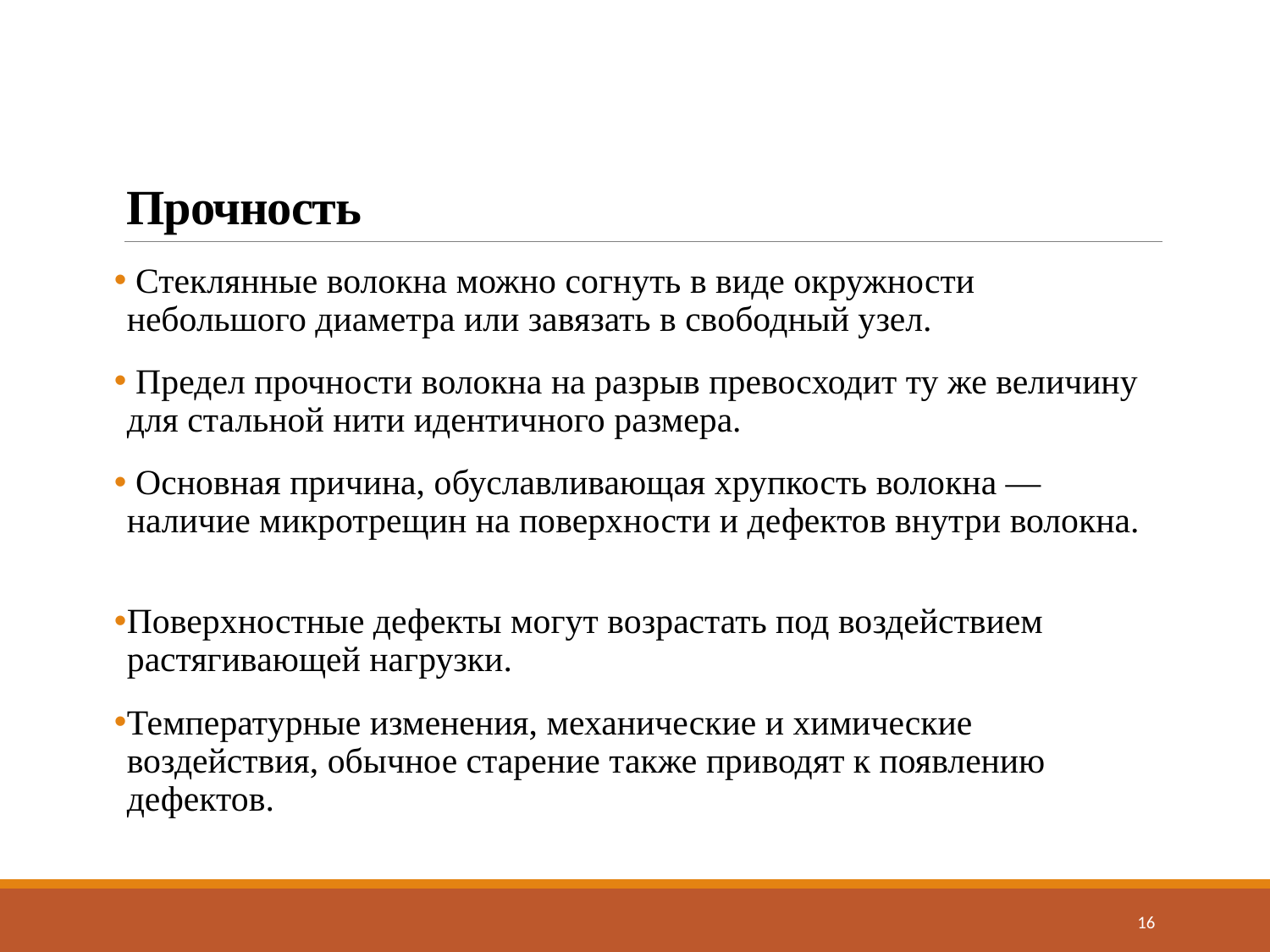

# Прочность
 Стеклянные волокна можно согнуть в виде окружности небольшого диаметра или завязать в свободный узел.
 Предел прочности волокна на разрыв превосходит ту же величину для стальной нити идентичного размера.
 Основная причина, обуславливающая хрупкость волокна — наличие микротрещин на поверхности и дефектов внутри волокна.
Поверхностные дефекты могут возрастать под воздействием растягивающей нагрузки.
Температурные изменения, механические и химические воздействия, обычное старение также приводят к появлению дефектов.
16